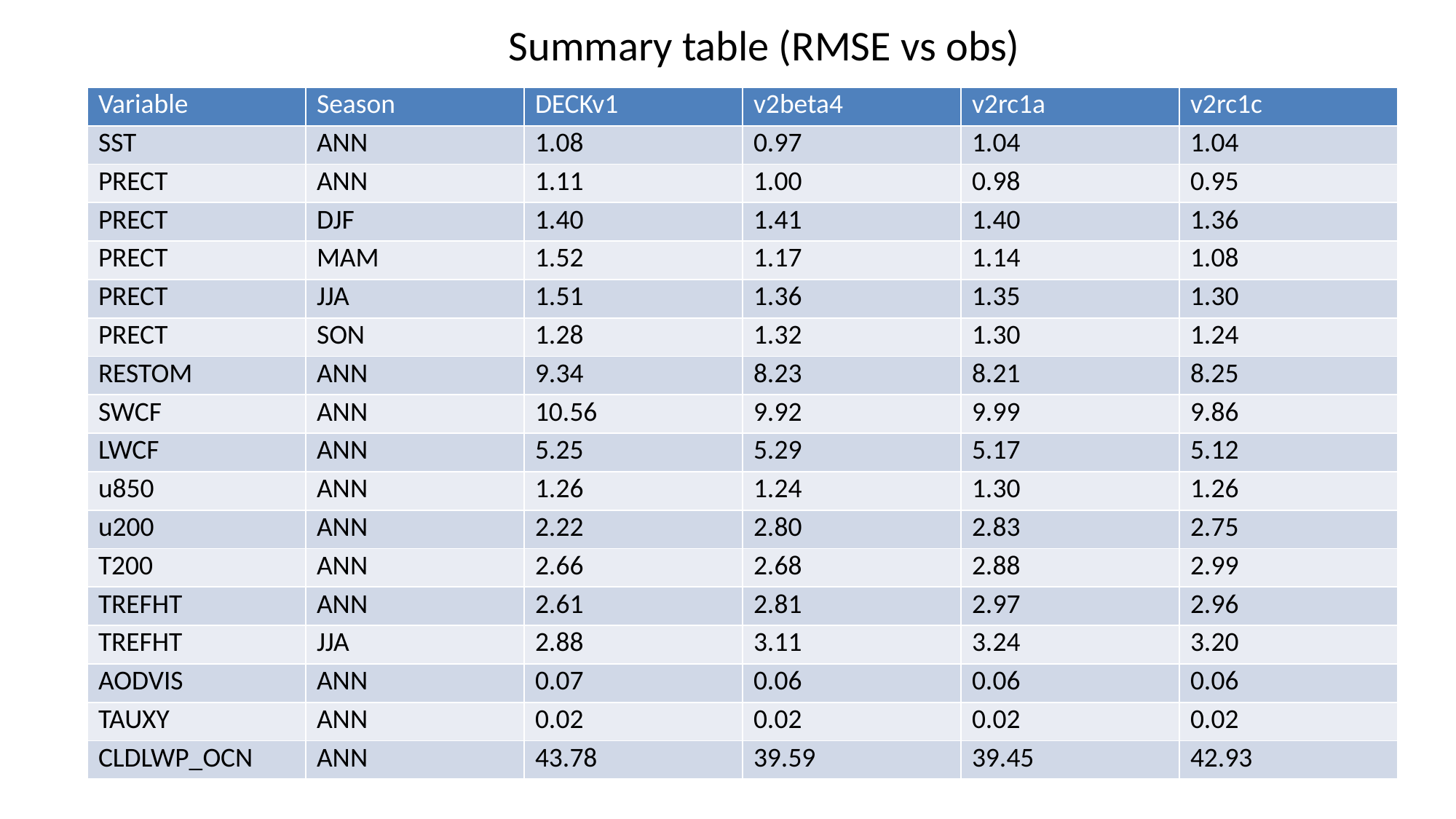

# Summary table (RMSE vs obs)
| Variable | Season | DECKv1 | v2beta4 | v2rc1a | v2rc1c |
| --- | --- | --- | --- | --- | --- |
| SST | ANN | 1.08 | 0.97 | 1.04 | 1.04 |
| PRECT | ANN | 1.11 | 1.00 | 0.98 | 0.95 |
| PRECT | DJF | 1.40 | 1.41 | 1.40 | 1.36 |
| PRECT | MAM | 1.52 | 1.17 | 1.14 | 1.08 |
| PRECT | JJA | 1.51 | 1.36 | 1.35 | 1.30 |
| PRECT | SON | 1.28 | 1.32 | 1.30 | 1.24 |
| RESTOM | ANN | 9.34 | 8.23 | 8.21 | 8.25 |
| SWCF | ANN | 10.56 | 9.92 | 9.99 | 9.86 |
| LWCF | ANN | 5.25 | 5.29 | 5.17 | 5.12 |
| u850 | ANN | 1.26 | 1.24 | 1.30 | 1.26 |
| u200 | ANN | 2.22 | 2.80 | 2.83 | 2.75 |
| T200 | ANN | 2.66 | 2.68 | 2.88 | 2.99 |
| TREFHT | ANN | 2.61 | 2.81 | 2.97 | 2.96 |
| TREFHT | JJA | 2.88 | 3.11 | 3.24 | 3.20 |
| AODVIS | ANN | 0.07 | 0.06 | 0.06 | 0.06 |
| TAUXY | ANN | 0.02 | 0.02 | 0.02 | 0.02 |
| CLDLWP\_OCN | ANN | 43.78 | 39.59 | 39.45 | 42.93 |